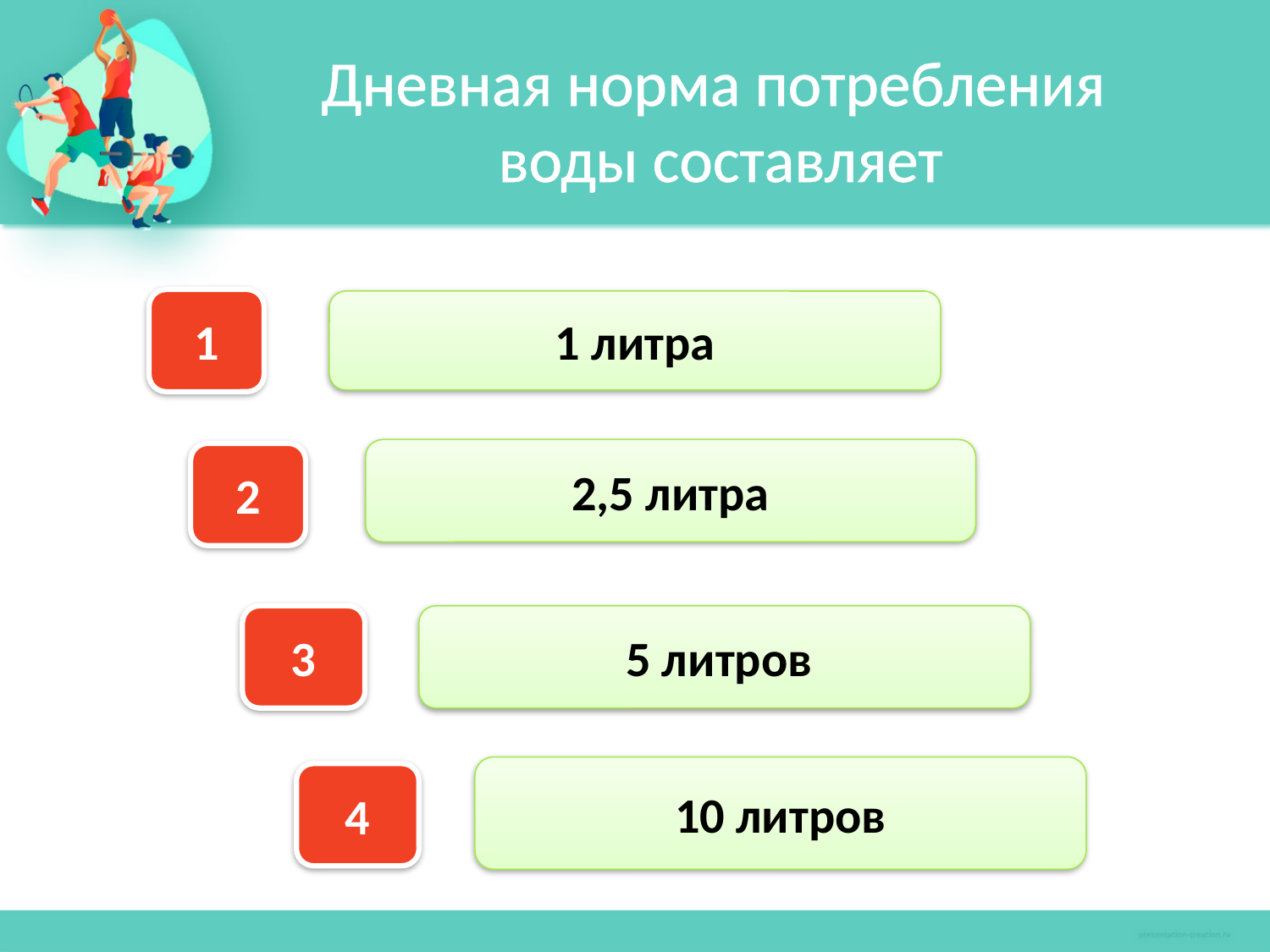

Дневная норма потребления
воды составляет
1
1 литра
2,5 литра
2
3
5 литров
10 литров
4